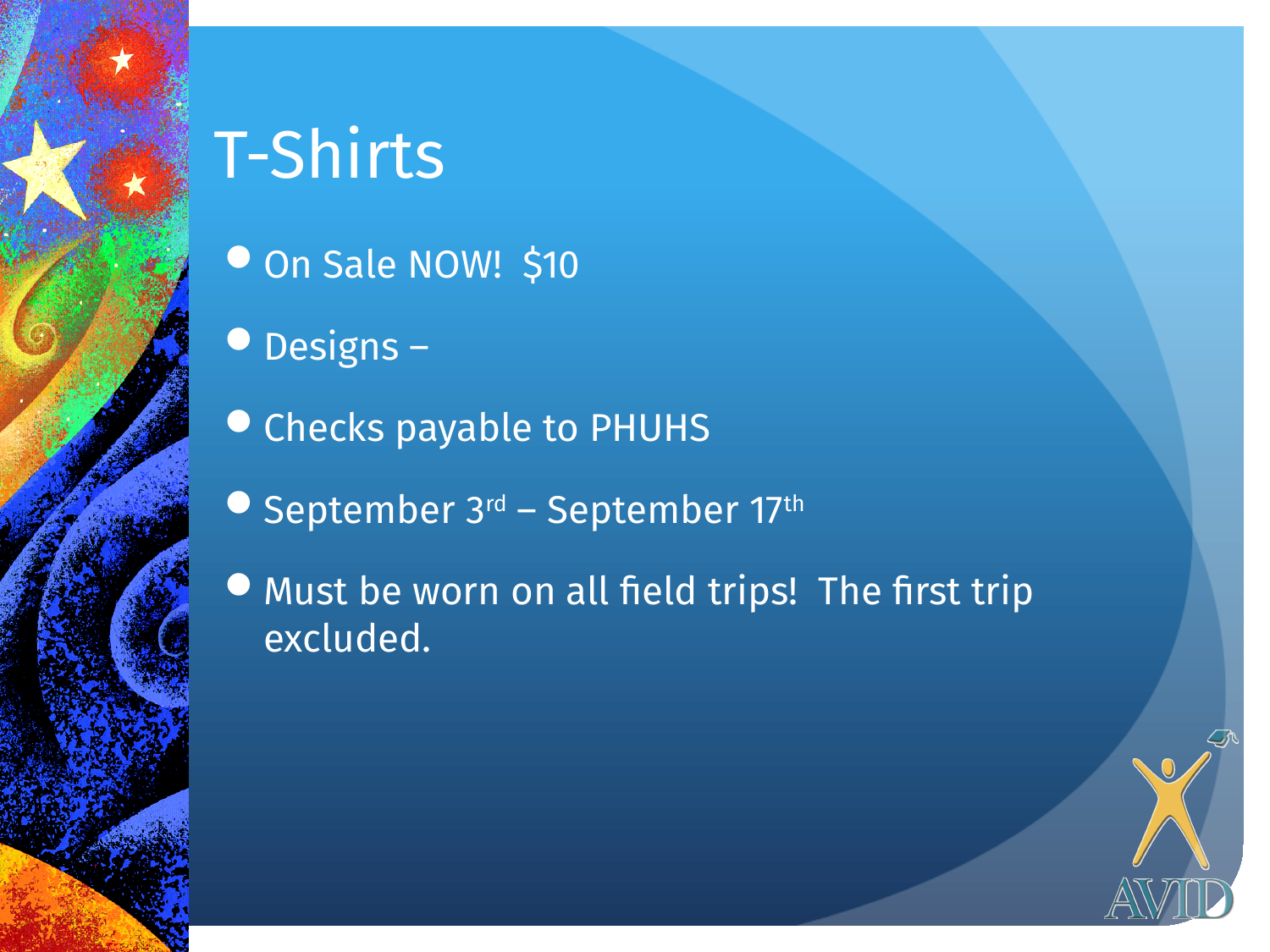

# T-Shirts
On Sale NOW!  $10
Designs –
Checks payable to PHUHS
September 3rd – September 17th
Must be worn on all field trips!  The first trip excluded.